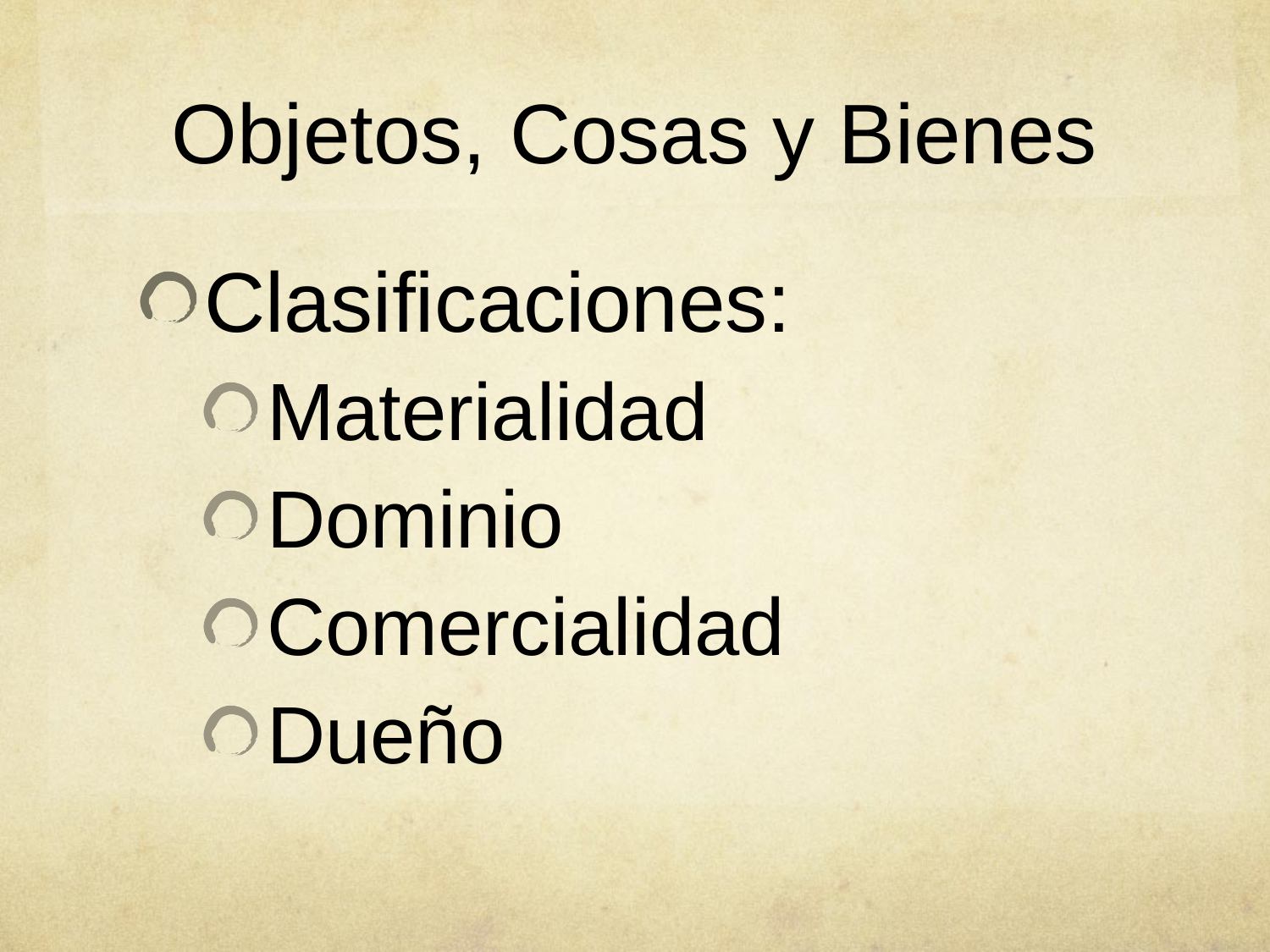

# Objetos, Cosas y Bienes
Clasificaciones:
Materialidad
Dominio
Comercialidad
Dueño